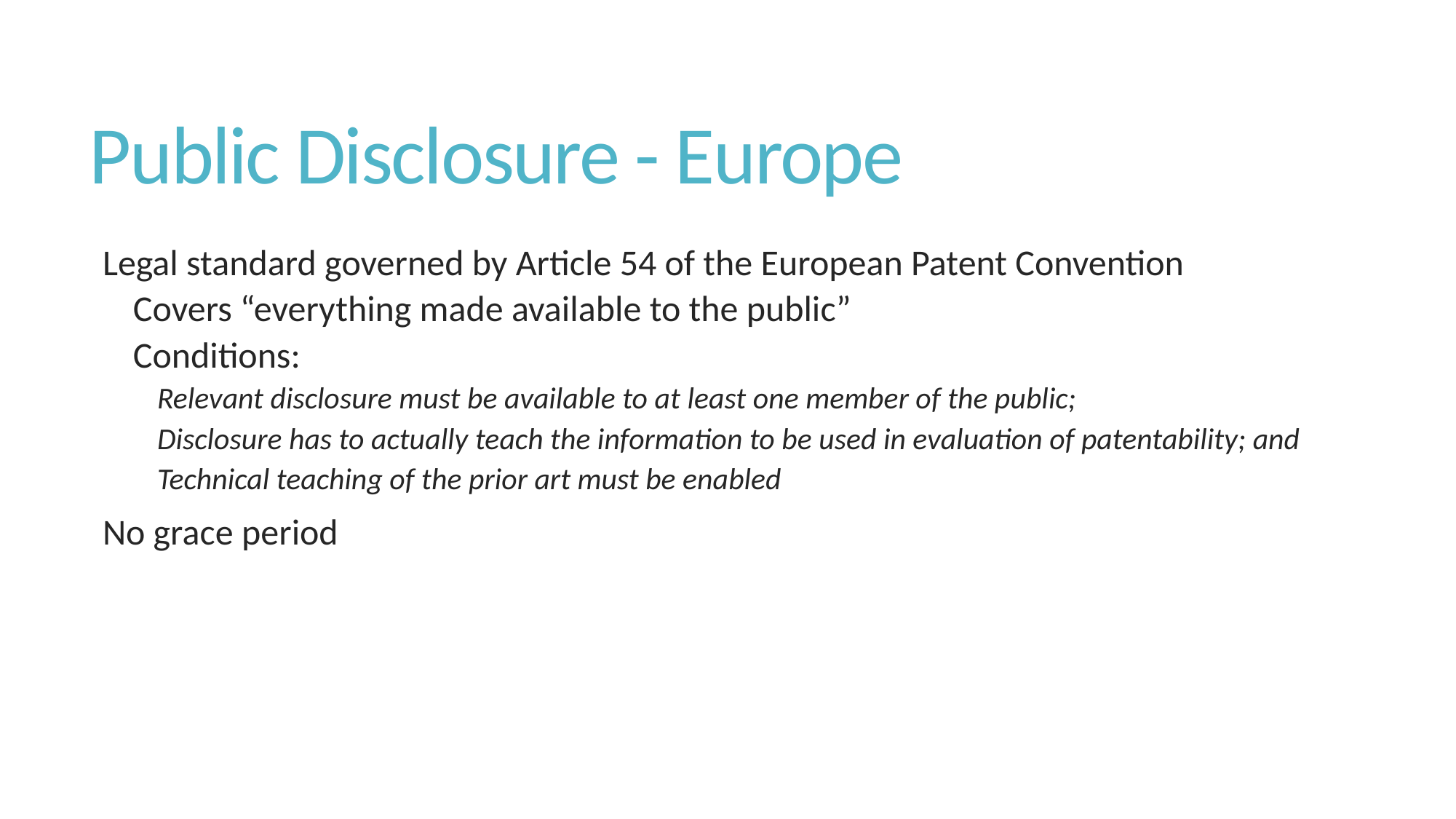

# Public Disclosure - Europe
Legal standard governed by Article 54 of the European Patent Convention
Covers “everything made available to the public”
Conditions:
Relevant disclosure must be available to at least one member of the public;
Disclosure has to actually teach the information to be used in evaluation of patentability; and
Technical teaching of the prior art must be enabled
No grace period